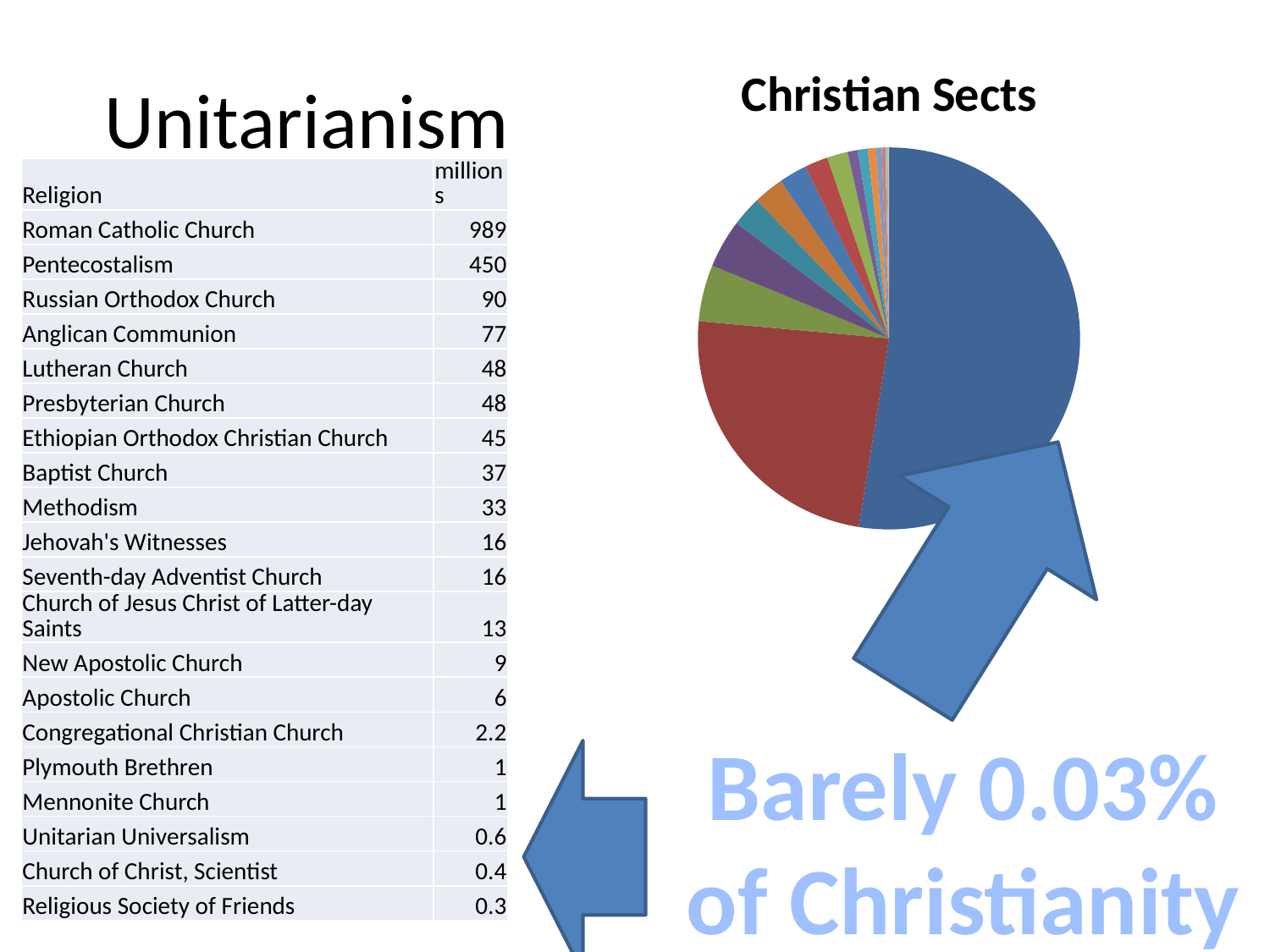

# Unitarianism

[unsupported chart]

| Religion | millions |
| --- | --- |
| Roman Catholic Church | 989 |
| Pentecostalism | 450 |
| Russian Orthodox Church | 90 |
| Anglican Communion | 77 |
| Lutheran Church | 48 |
| Presbyterian Church | 48 |
| Ethiopian Orthodox Christian Church | 45 |
| Baptist Church | 37 |
| Methodism | 33 |
| Jehovah's Witnesses | 16 |
| Seventh-day Adventist Church | 16 |
| Church of Jesus Christ of Latter-day Saints | 13 |
| New Apostolic Church | 9 |
| Apostolic Church | 6 |
| Congregational Christian Church | 2.2 |
| Plymouth Brethren | 1 |
| Mennonite Church | 1 |
| Unitarian Universalism | 0.6 |
| Church of Christ, Scientist | 0.4 |
| Religious Society of Friends | 0.3 |

Barely 0.03% of Christianity